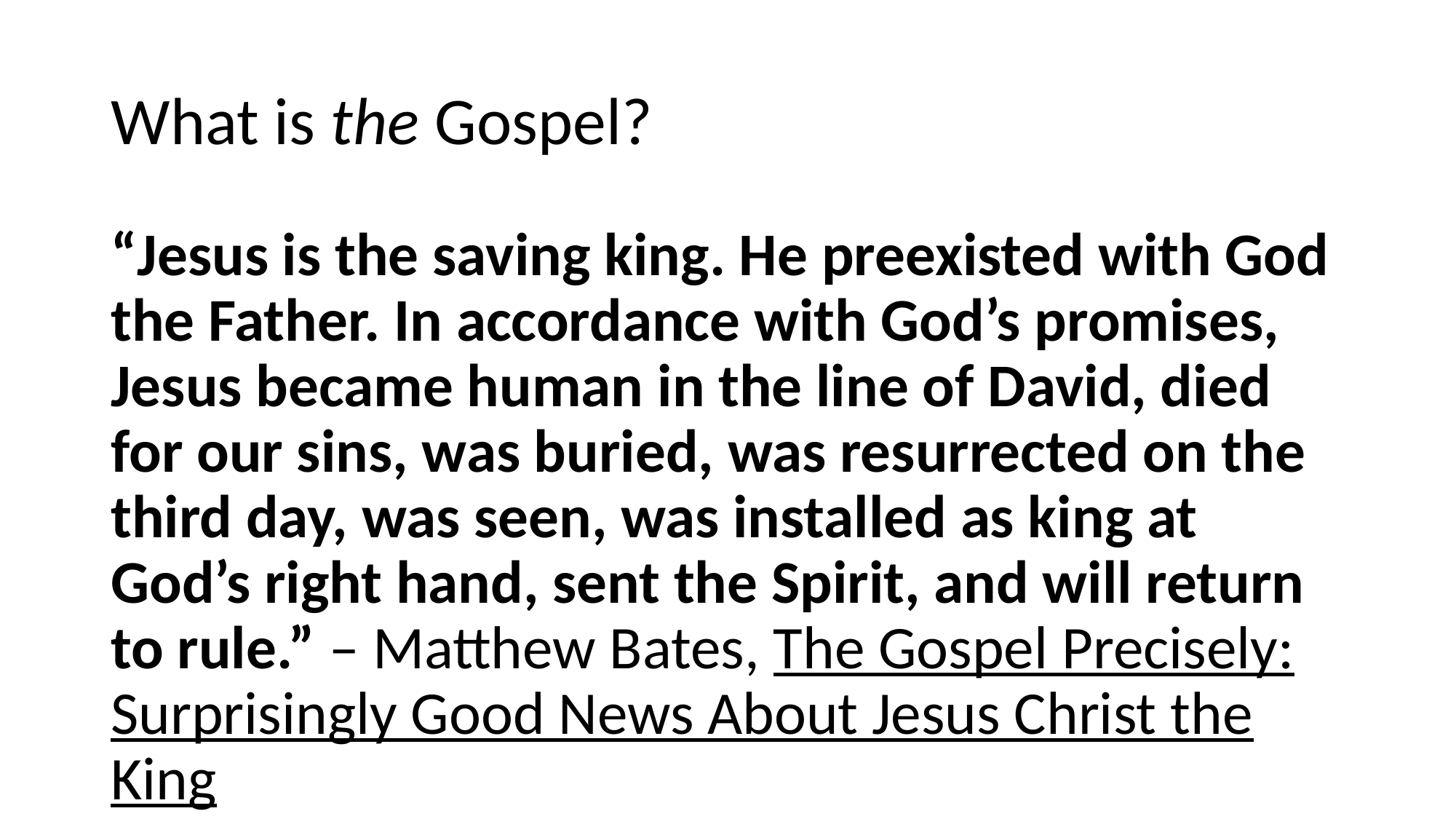

# What is the Gospel?
“Jesus is the saving king. He preexisted with God the Father. In accordance with God’s promises, Jesus became human in the line of David, died for our sins, was buried, was resurrected on the third day, was seen, was installed as king at God’s right hand, sent the Spirit, and will return to rule.” – Matthew Bates, The Gospel Precisely: Surprisingly Good News About Jesus Christ the King